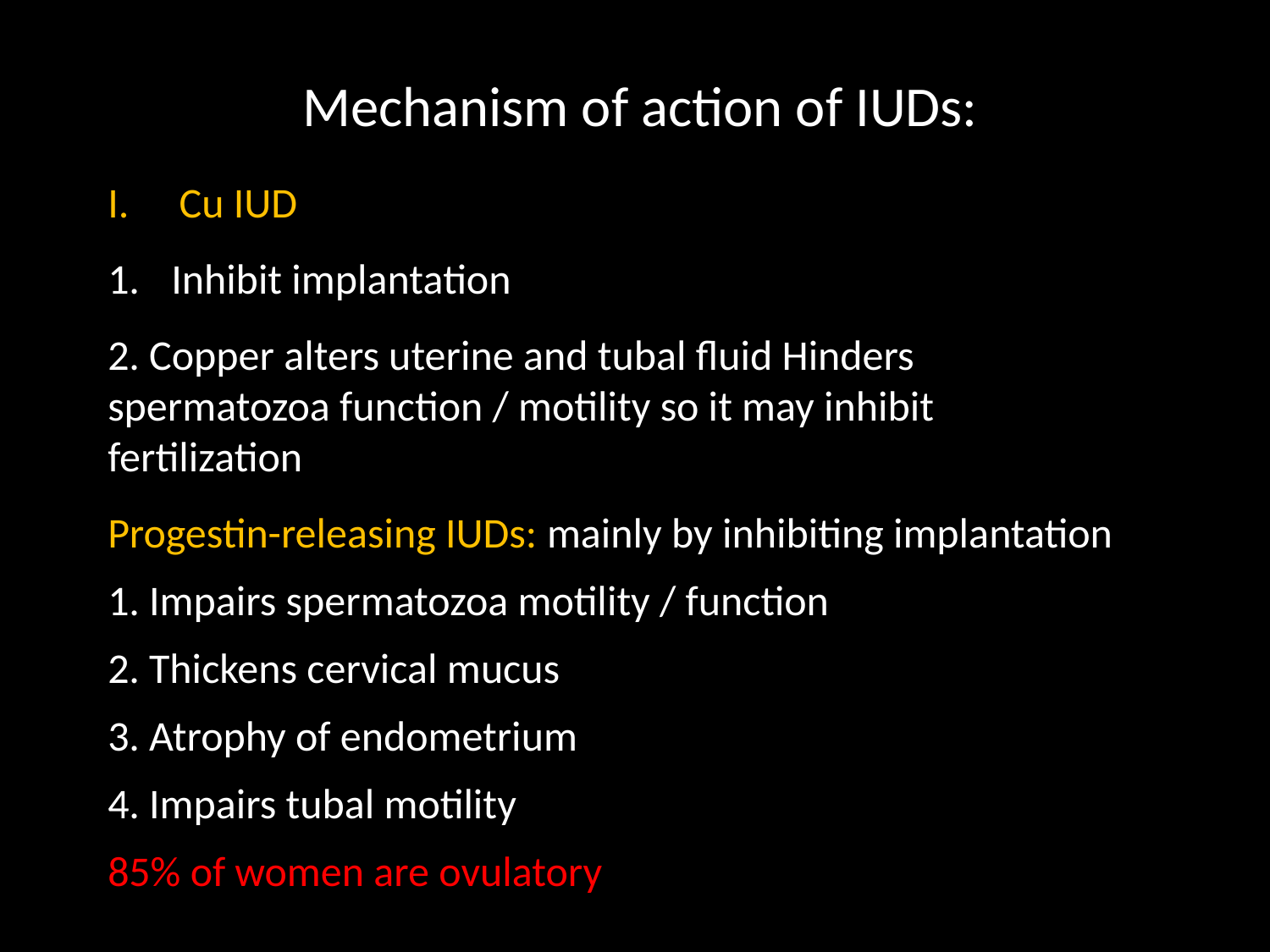

Mechanism of action of IUDs:
Cu IUD
Inhibit implantation
2. Copper alters uterine and tubal fluid Hinders spermatozoa function / motility so it may inhibit fertilization
Progestin-releasing IUDs: mainly by inhibiting implantation
1. Impairs spermatozoa motility / function
2. Thickens cervical mucus
3. Atrophy of endometrium
4. Impairs tubal motility
85% of women are ovulatory